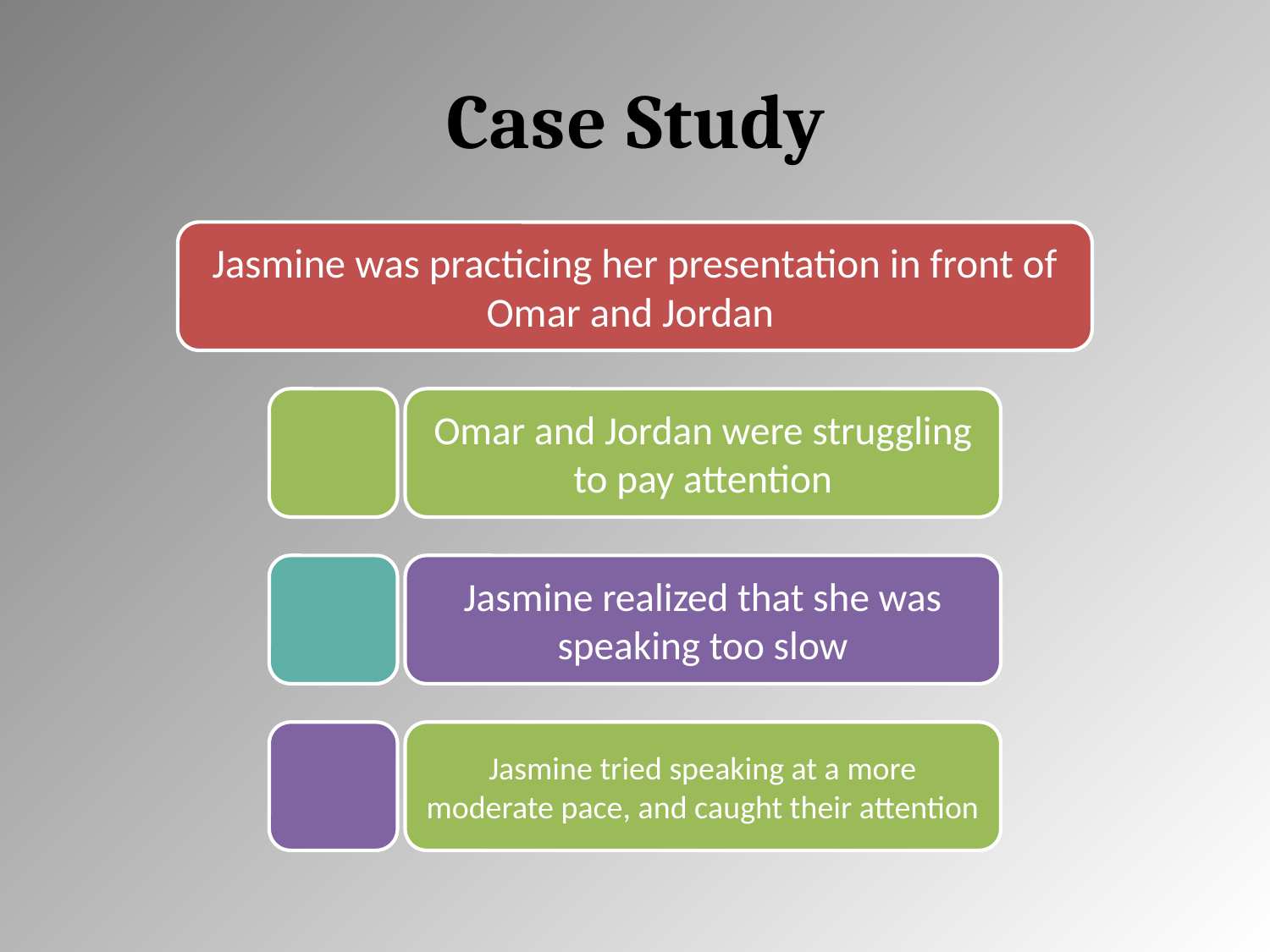

# Case Study
Jasmine was practicing her presentation in front of Omar and Jordan
Omar and Jordan were struggling to pay attention
Jasmine realized that she was speaking too slow
Jasmine tried speaking at a more moderate pace, and caught their attention